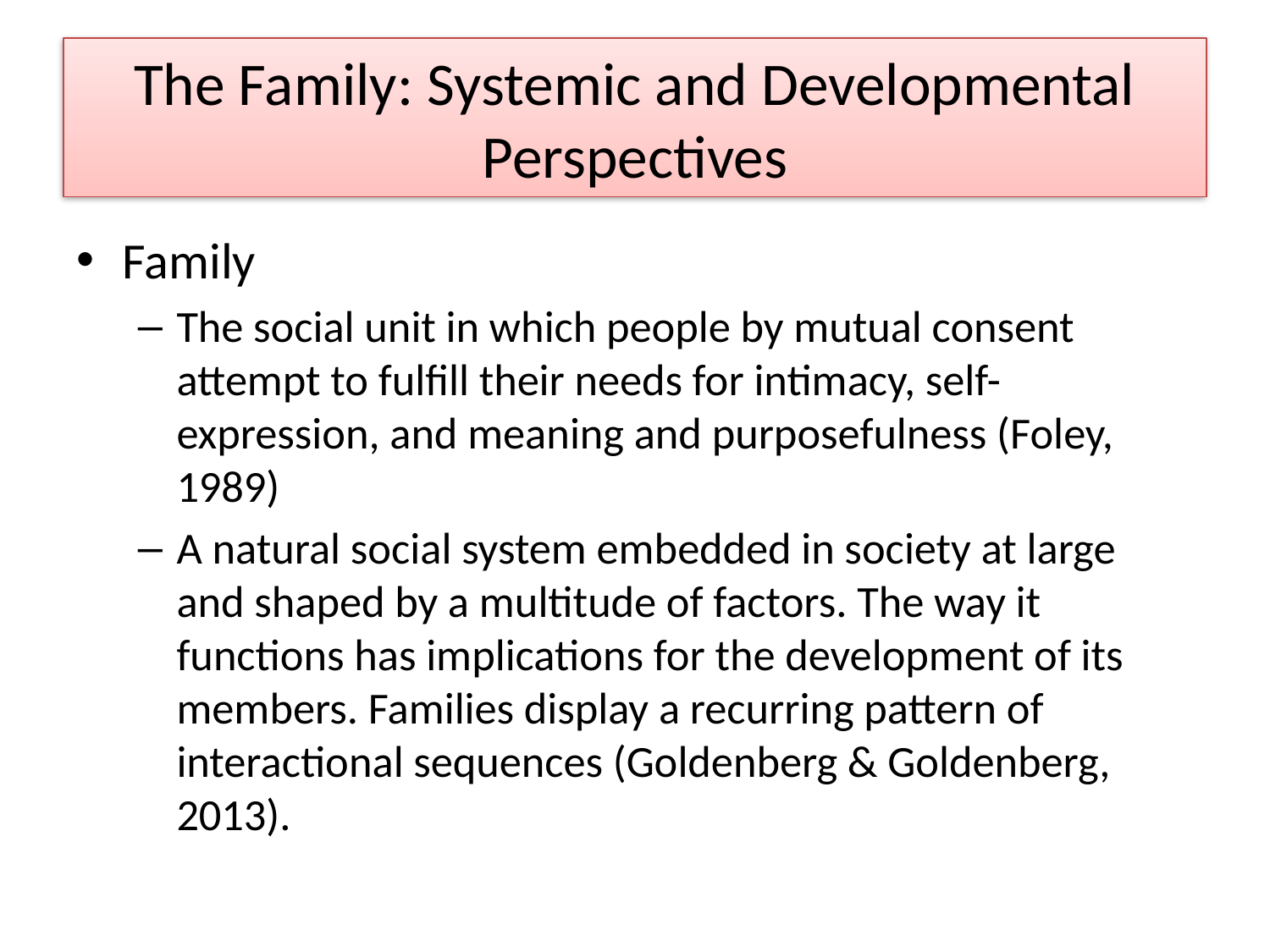

# The Family: Systemic and Developmental Perspectives
Family
The social unit in which people by mutual consent attempt to fulfill their needs for intimacy, self-expression, and meaning and purposefulness (Foley, 1989)
A natural social system embedded in society at large and shaped by a multitude of factors. The way it functions has implications for the development of its members. Families display a recurring pattern of interactional sequences (Goldenberg & Goldenberg, 2013).